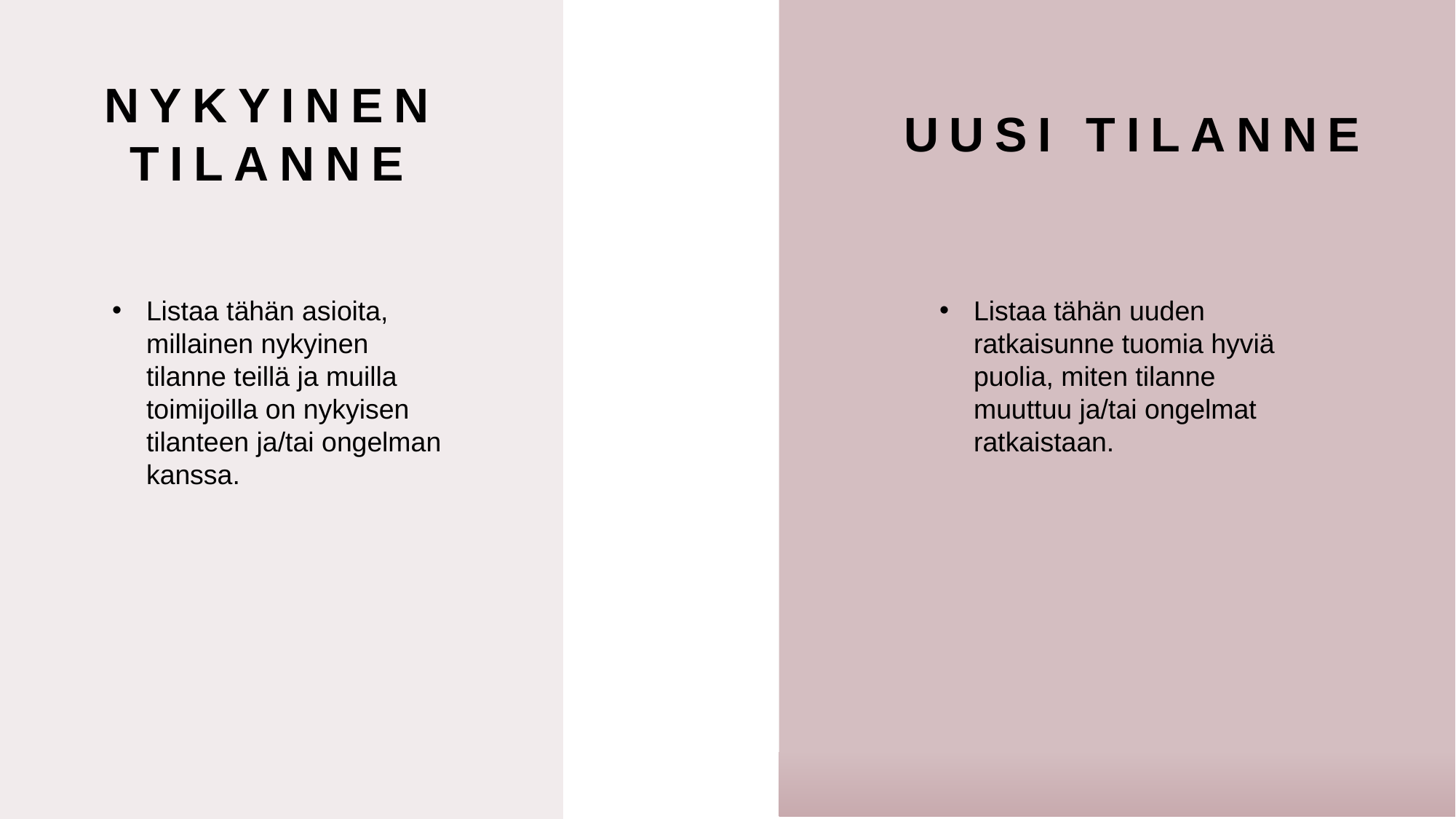

Nykyinen tilanne
uusi tilanne
Listaa tähän asioita, millainen nykyinen tilanne teillä ja muilla toimijoilla on nykyisen tilanteen ja/tai ongelman kanssa.
Listaa tähän uuden ratkaisunne tuomia hyviä puolia, miten tilanne muuttuu ja/tai ongelmat ratkaistaan.